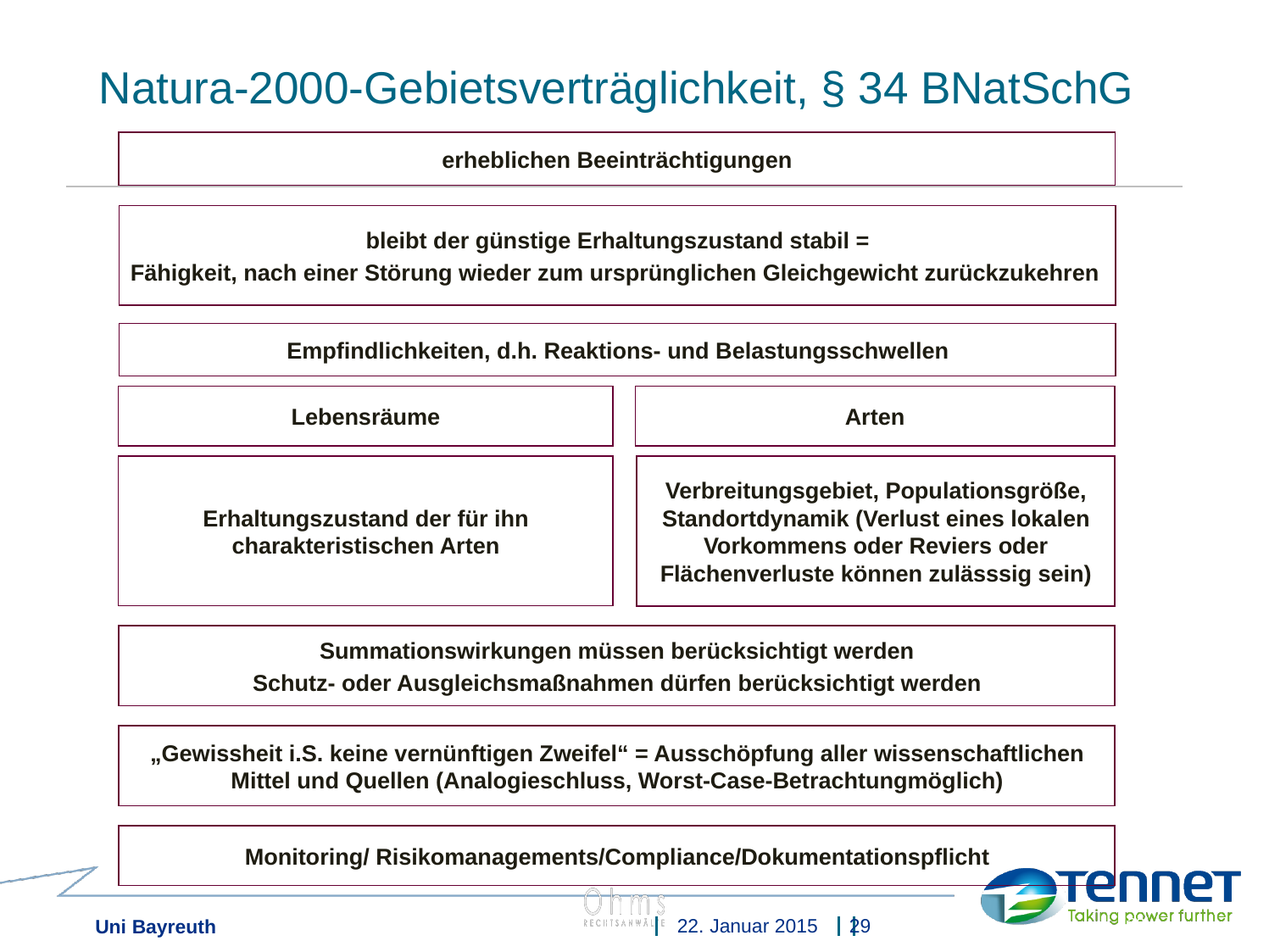

# Natura-2000-Gebietsverträglichkeit, § 34 BNatSchG
erheblichen Beeinträchtigungen
bleibt der günstige Erhaltungszustand stabil =
Fähigkeit, nach einer Störung wieder zum ursprünglichen Gleichgewicht zurückzukehren
Empfindlichkeiten, d.h. Reaktions- und Belastungsschwellen
Lebensräume
Arten
Erhaltungszustand der für ihn charakteristischen Arten
Verbreitungsgebiet, Populationsgröße, Standortdynamik (Verlust eines lokalen Vorkommens oder Reviers oder Flächenverluste können zulässsig sein)
Summationswirkungen müssen berücksichtigt werden
Schutz- oder Ausgleichsmaßnahmen dürfen berücksichtigt werden
„Gewissheit i.S. keine vernünftigen Zweifel“ = Ausschöpfung aller wissenschaftlichen Mittel und Quellen (Analogieschluss, Worst-Case-Betrachtungmöglich)
Monitoring/ Risikomanagements/Compliance/Dokumentationspflicht
22. Januar 2015
29
Uni Bayreuth